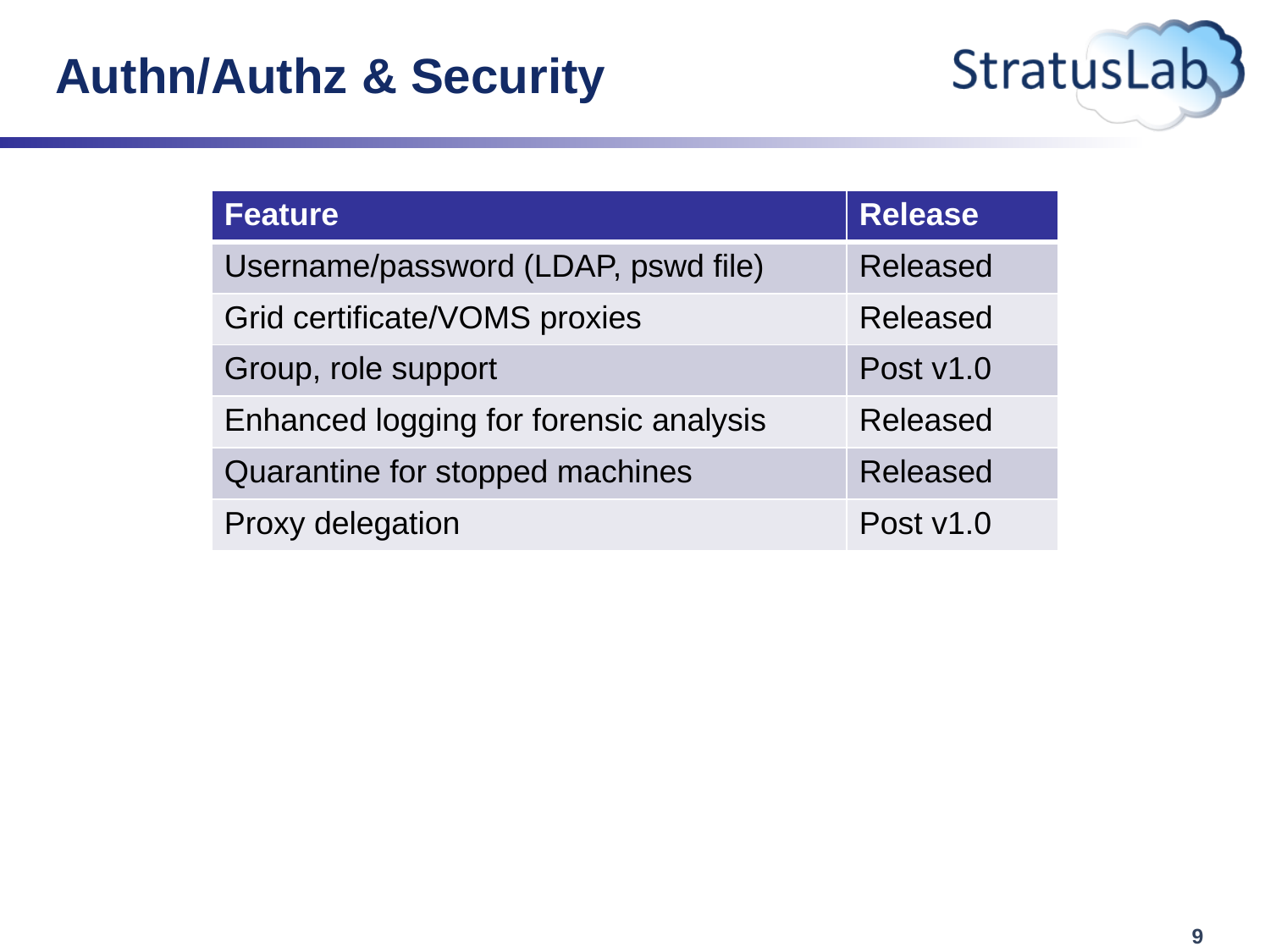

# Authn/Authz & Security
| Feature | Release |
| --- | --- |
| Username/password (LDAP, pswd file) | Released |
| Grid certificate/VOMS proxies | Released |
| Group, role support | Post v1.0 |
| Enhanced logging for forensic analysis | Released |
| Quarantine for stopped machines | Released |
| Proxy delegation | Post v1.0 |